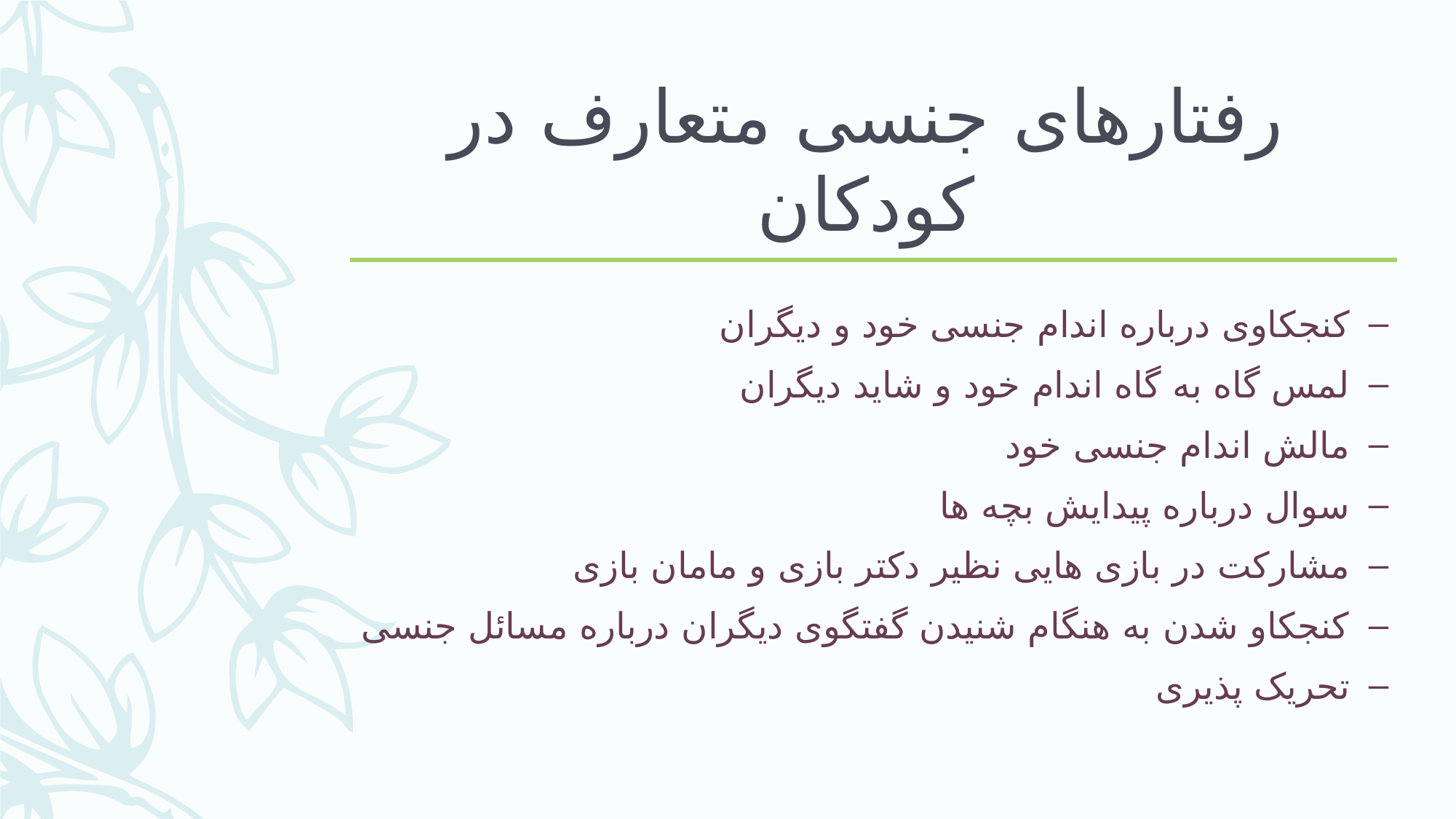

# رفتارهای جنسی متعارف در کودکان
کنجکاوی درباره اندام جنسی خود و دیگران
لمس گاه به گاه اندام خود و شاید دیگران
مالش اندام جنسی خود
سوال درباره پیدایش بچه ها
مشارکت در بازی هایی نظیر دکتر بازی و مامان بازی
کنجکاو شدن به هنگام شنیدن گفتگوی دیگران درباره مسائل جنسی
تحریک پذیری